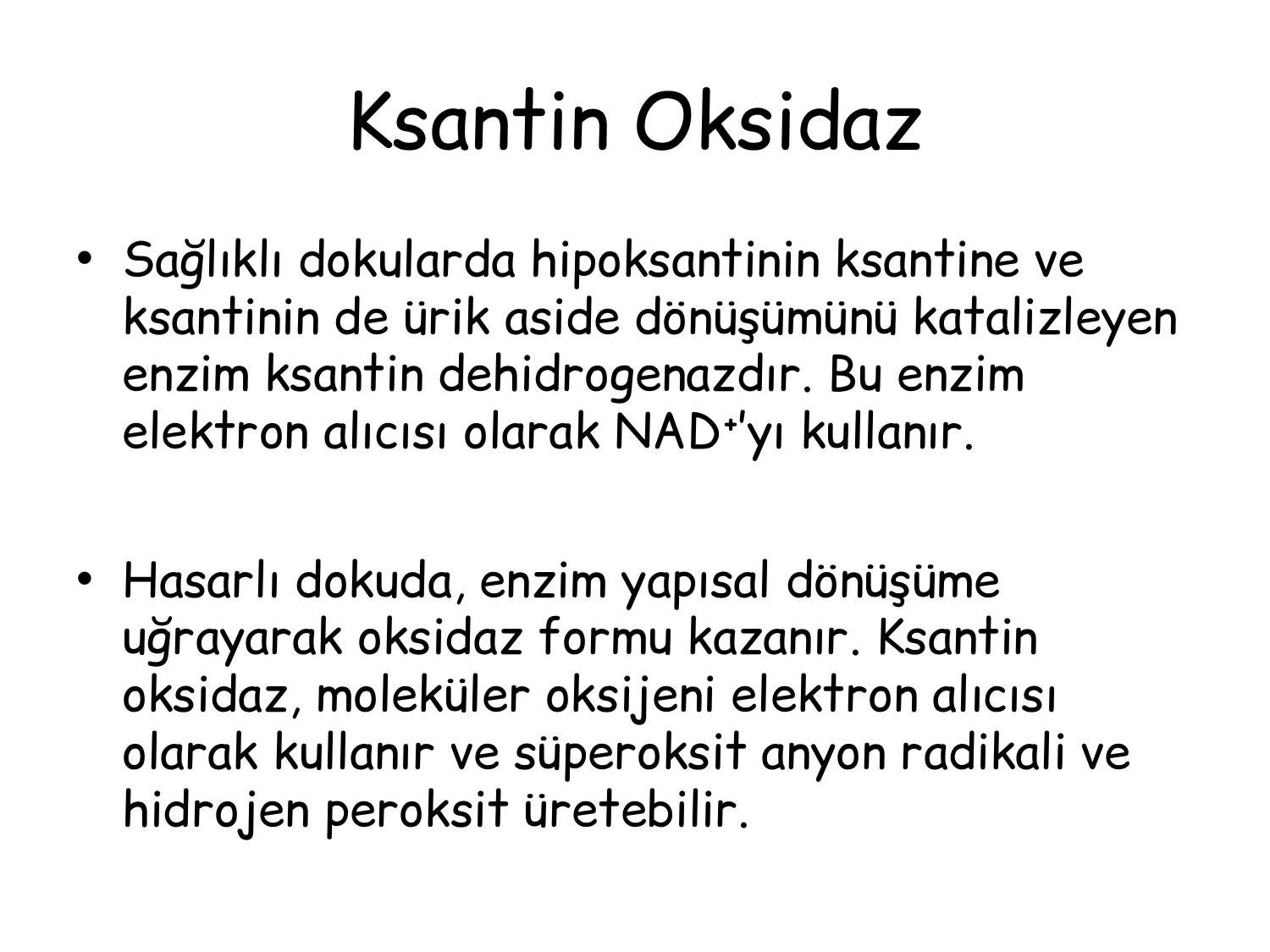

# Ksantin Oksidaz
Sağlıklı dokularda hipoksantinin ksantine ve ksantinin de ürik aside dönüşümünü katalizleyen enzim ksantin dehidrogenazdır. Bu enzim elektron alıcısı olarak NAD+’yı kullanır.

Hasarlı dokuda, enzim yapısal dönüşüme uğrayarak oksidaz formu kazanır. Ksantin oksidaz, moleküler oksijeni elektron alıcısı olarak kullanır ve süperoksit anyon radikali ve hidrojen peroksit üretebilir.